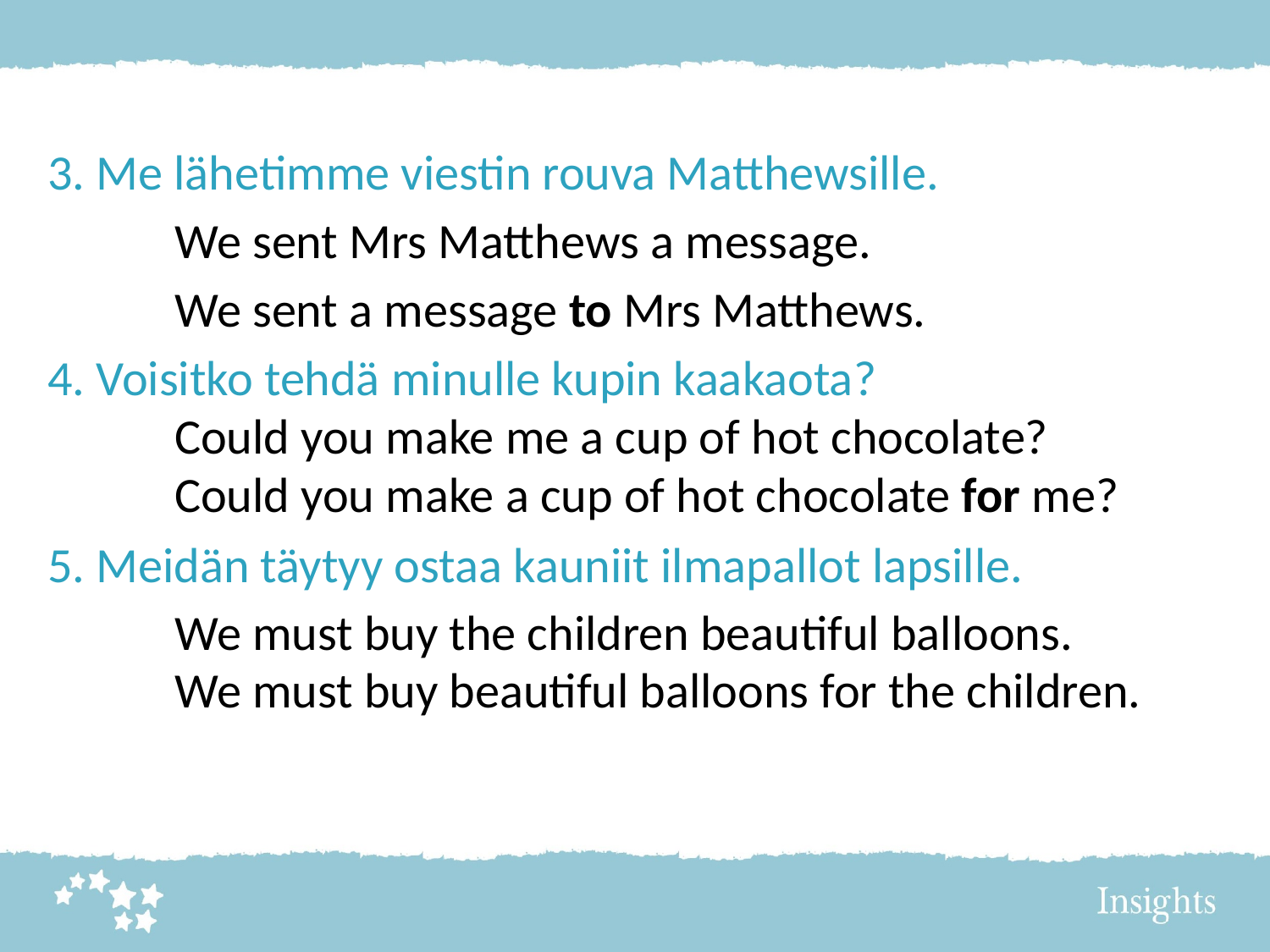

#
3. Me lähetimme viestin rouva Matthewsille.
	We sent Mrs Matthews a message.
	We sent a message to Mrs Matthews.
4. Voisitko tehdä minulle kupin kaakaota?
	Could you make me a cup of hot chocolate?
	Could you make a cup of hot chocolate for me?
5. Meidän täytyy ostaa kauniit ilmapallot lapsille.
	We must buy the children beautiful balloons.
	We must buy beautiful balloons for the children.